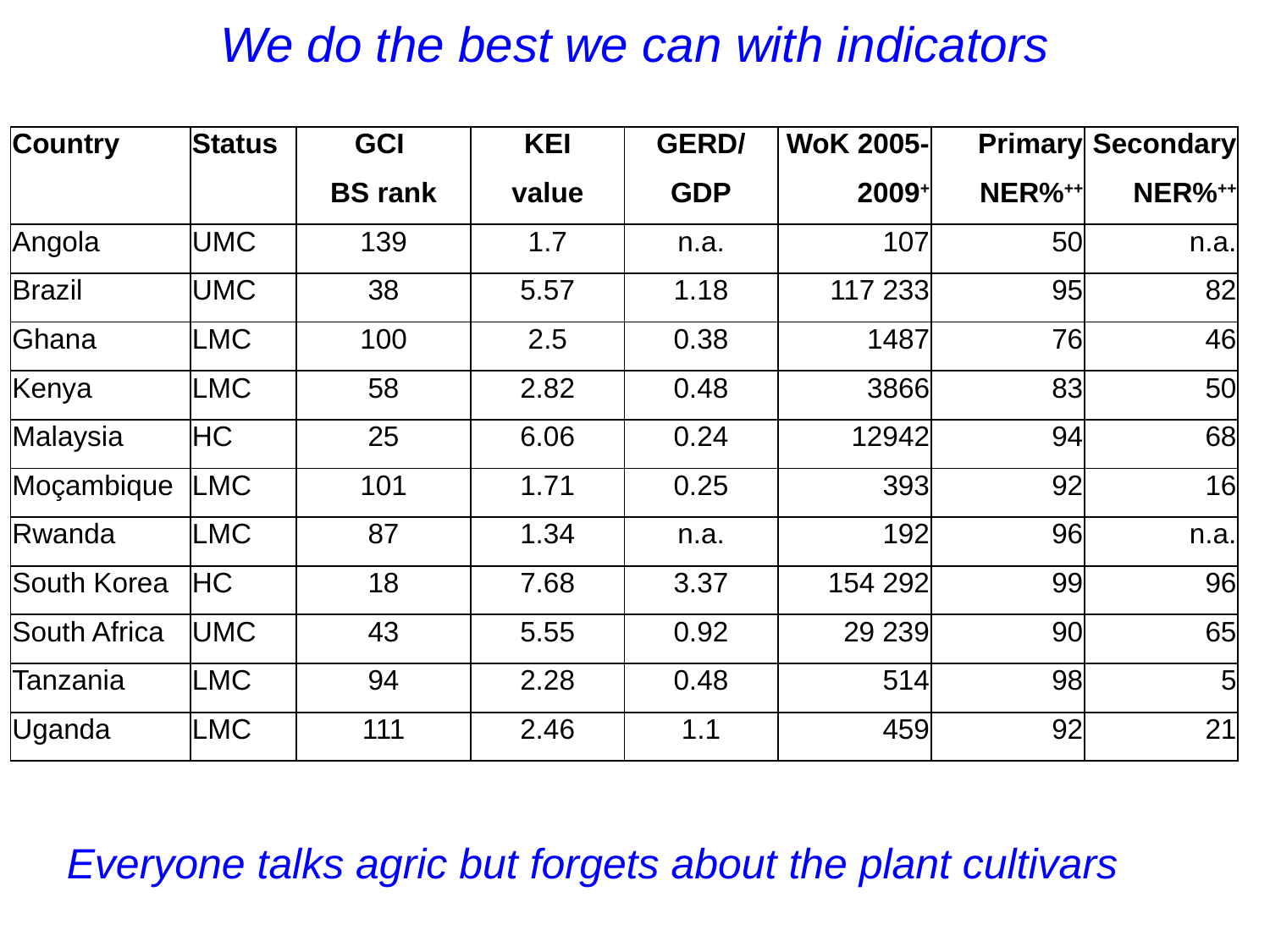

# We do the best we can with indicators
| Country | Status | GCI | KEI | GERD/ | WoK 2005- | Primary | Secondary |
| --- | --- | --- | --- | --- | --- | --- | --- |
|  |  | BS rank | value | GDP | 2009+ | NER%++ | NER%++ |
| Angola | UMC | 139 | 1.7 | n.a. | 107 | 50 | n.a. |
| Brazil | UMC | 38 | 5.57 | 1.18 | 117 233 | 95 | 82 |
| Ghana | LMC | 100 | 2.5 | 0.38 | 1487 | 76 | 46 |
| Kenya | LMC | 58 | 2.82 | 0.48 | 3866 | 83 | 50 |
| Malaysia | HC | 25 | 6.06 | 0.24 | 12942 | 94 | 68 |
| Moçambique | LMC | 101 | 1.71 | 0.25 | 393 | 92 | 16 |
| Rwanda | LMC | 87 | 1.34 | n.a. | 192 | 96 | n.a. |
| South Korea | HC | 18 | 7.68 | 3.37 | 154 292 | 99 | 96 |
| South Africa | UMC | 43 | 5.55 | 0.92 | 29 239 | 90 | 65 |
| Tanzania | LMC | 94 | 2.28 | 0.48 | 514 | 98 | 5 |
| Uganda | LMC | 111 | 2.46 | 1.1 | 459 | 92 | 21 |

Everyone talks agric but forgets about the plant cultivars